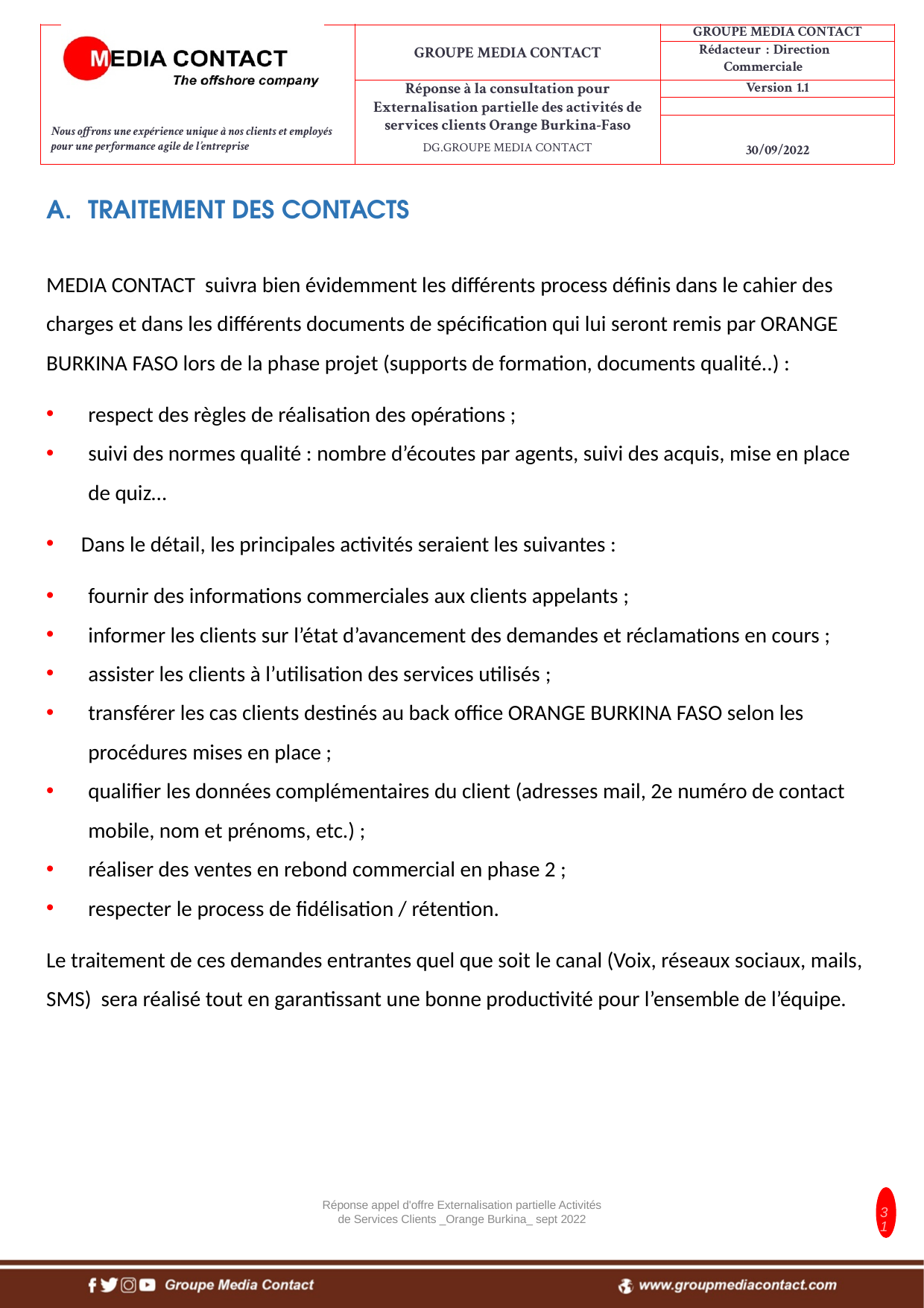

TRAITEMENT DES CONTACTS

MEDIA CONTACT  suivra bien évidemment les différents process définis dans le cahier des charges et dans les différents documents de spécification qui lui seront remis par ORANGE BURKINA FASO lors de la phase projet (supports de formation, documents qualité..) :
respect des règles de réalisation des opérations ;
suivi des normes qualité : nombre d’écoutes par agents, suivi des acquis, mise en place de quiz…
Dans le détail, les principales activités seraient les suivantes :
fournir des informations commerciales aux clients appelants ;
informer les clients sur l’état d’avancement des demandes et réclamations en cours ;
assister les clients à l’utilisation des services utilisés ;
transférer les cas clients destinés au back office ORANGE BURKINA FASO selon les procédures mises en place ;
qualifier les données complémentaires du client (adresses mail, 2e numéro de contact mobile, nom et prénoms, etc.) ;
réaliser des ventes en rebond commercial en phase 2 ;
respecter le process de fidélisation / rétention.
Le traitement de ces demandes entrantes quel que soit le canal (Voix, réseaux sociaux, mails, SMS)  sera réalisé tout en garantissant une bonne productivité pour l’ensemble de l’équipe.
Réponse appel d'offre Externalisation partielle Activités de Services Clients _Orange Burkina_ sept 2022
31